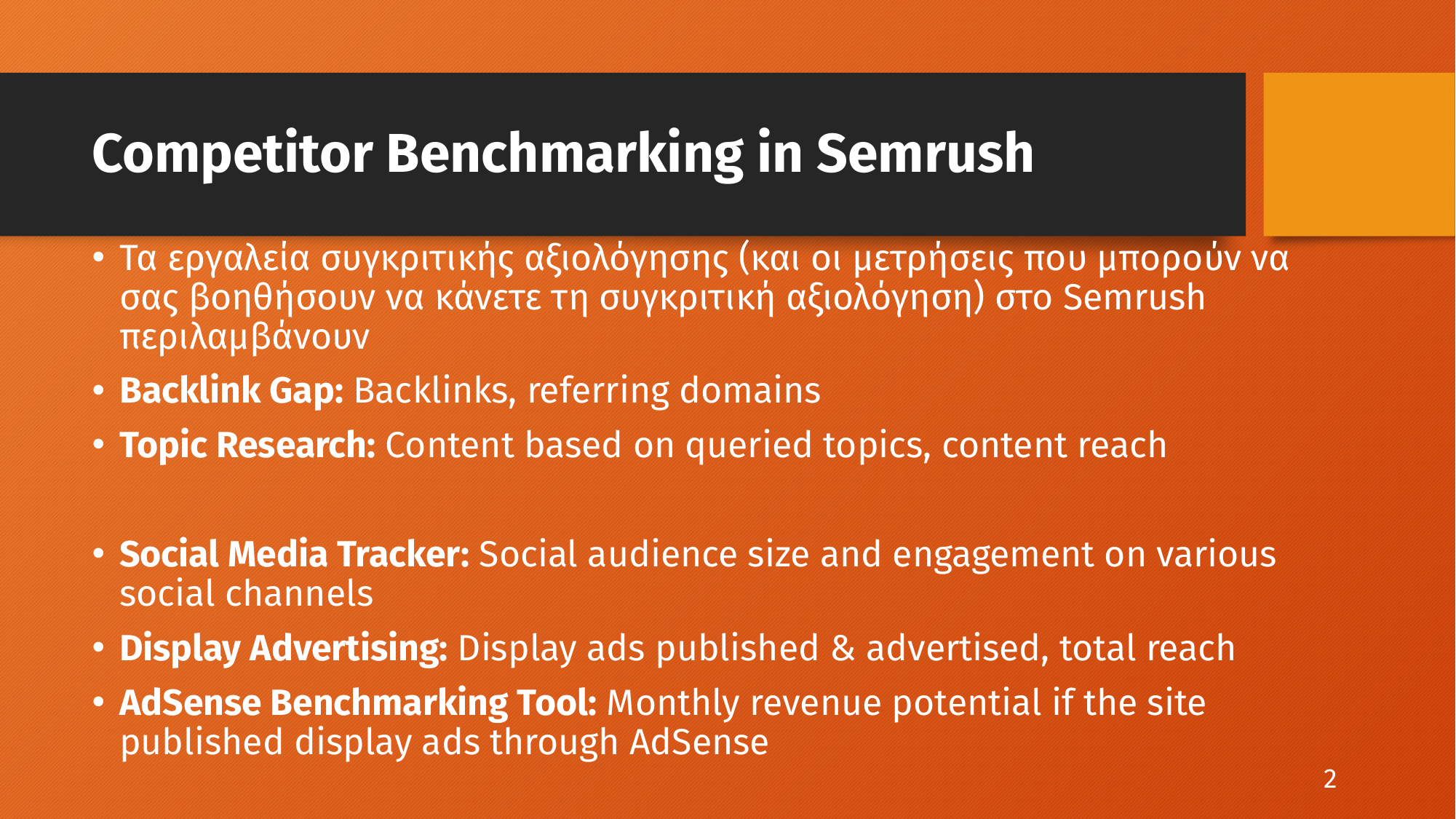

# Competitor Benchmarking in Semrush
Τα εργαλεία συγκριτικής αξιολόγησης (και οι μετρήσεις που μπορούν να σας βοηθήσουν να κάνετε τη συγκριτική αξιολόγηση) στο Semrush περιλαμβάνουν
Backlink Gap: Backlinks, referring domains
Topic Research: Content based on queried topics, content reach

Social Media Tracker: Social audience size and engagement on various social channels
Display Advertising: Display ads published & advertised, total reach
AdSense Benchmarking Tool: Monthly revenue potential if the site published display ads through AdSense
2